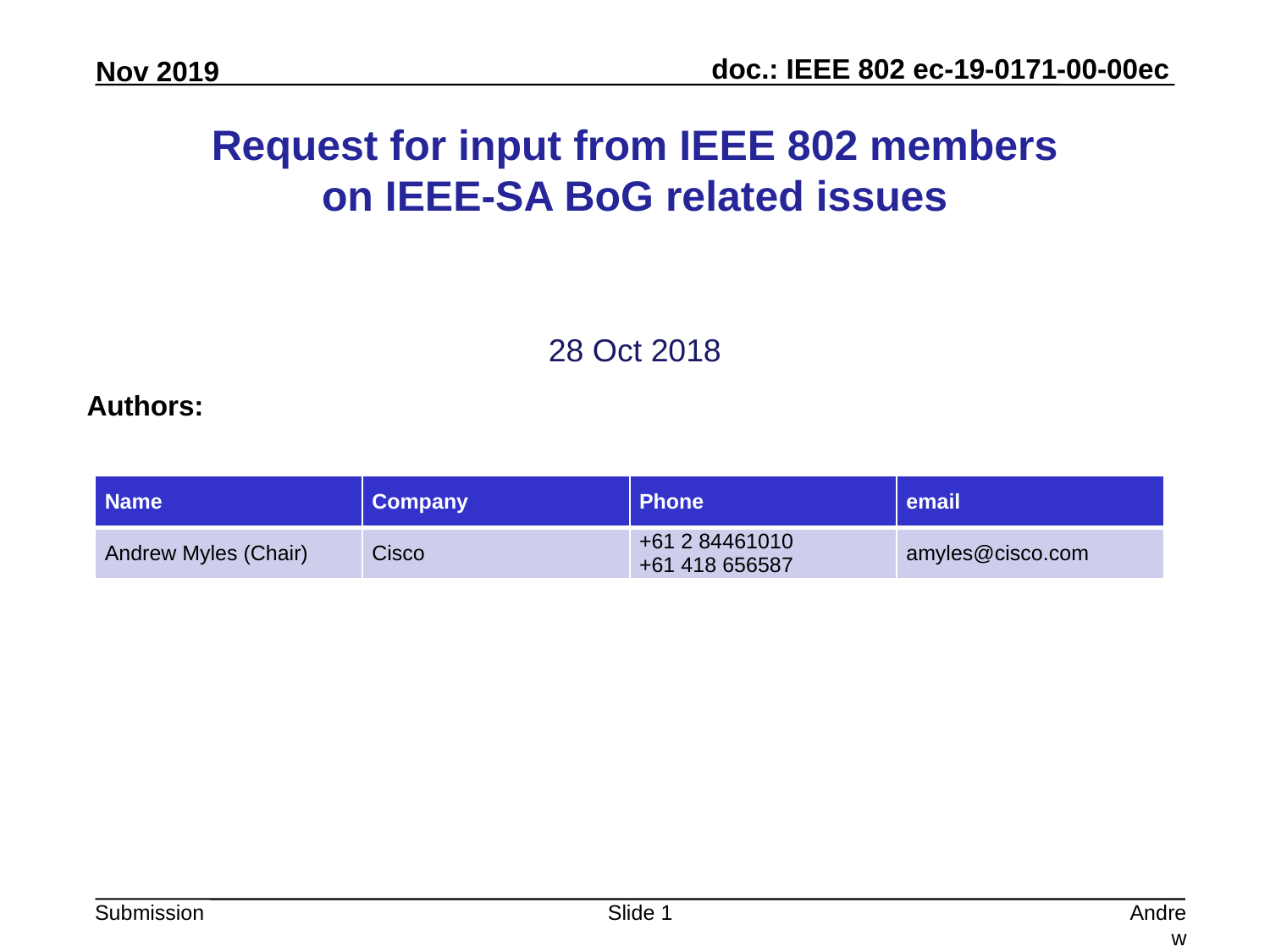

# Request for input from IEEE 802 members on IEEE-SA BoG related issues
28 Oct 2018
Authors:
| Name | Company | Phone | email |
| --- | --- | --- | --- |
| Andrew Myles (Chair) | Cisco | +61 2 84461010 +61 418 656587 | amyles@cisco.com |
Slide 1
Andrew Myles, Cisco